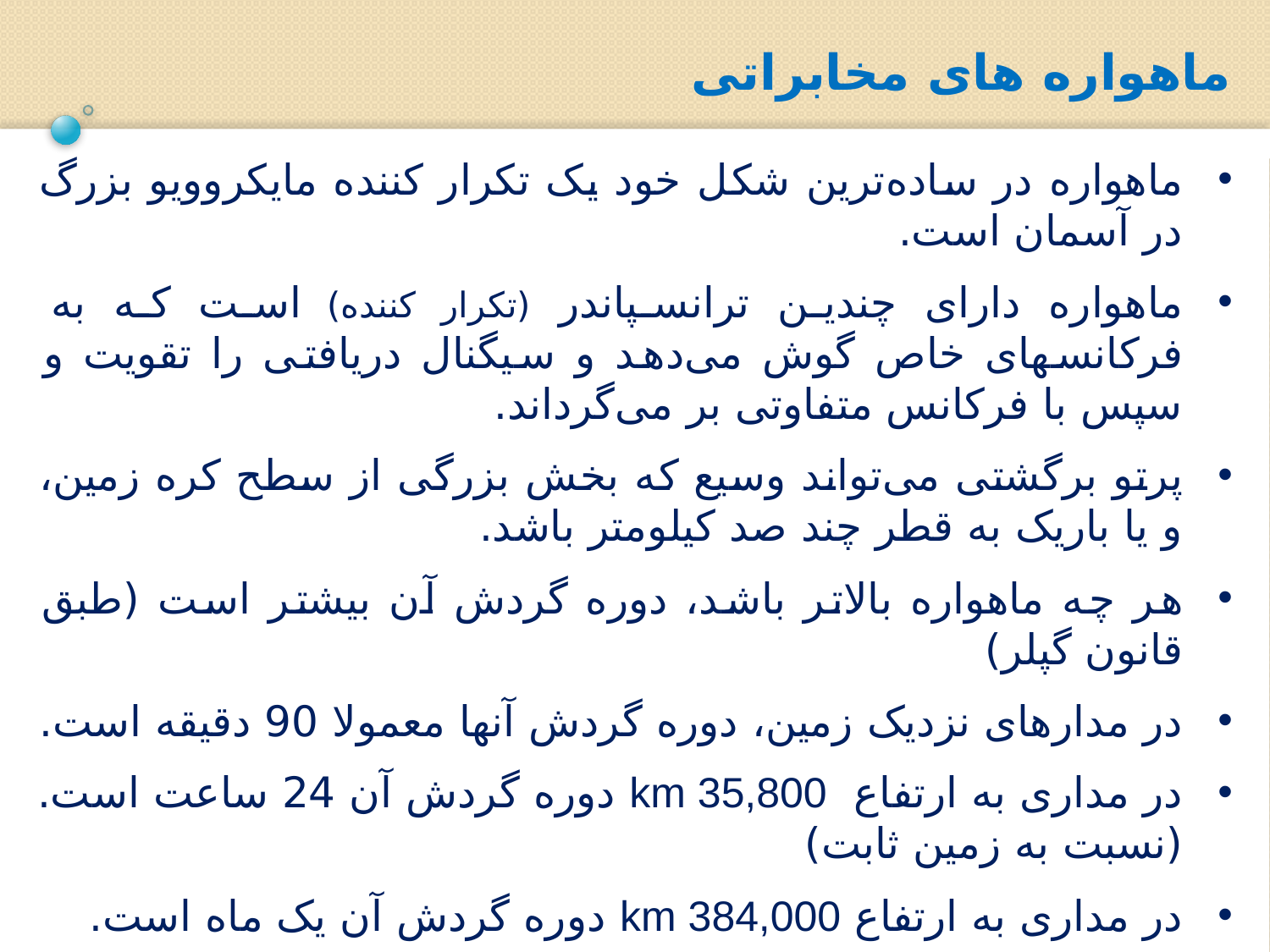

ماهواره های مخابراتی
ماهواره در ساده‌ترین شکل خود یک تکرار کننده مایکروویو بزرگ در آسمان است.
ماهواره دارای چندین ترانسپاندر (تکرار کننده) است که به فرکانسهای خاص گوش می‌دهد و سیگنال دریافتی را تقویت و سپس با فرکانس متفاوتی بر می‌گرداند.
پرتو برگشتی ‌می‌تواند وسیع که بخش بزرگی از سطح کره زمین، و یا باریک به قطر چند صد کیلومتر باشد.
هر چه ماهواره بالاتر باشد، دوره گردش آن بیشتر است (طبق قانون گپلر)
در مدارهای نزدیک زمین، دوره گردش آنها معمولا 90 دقیقه است.
در مداری به ارتفاع  km 35,800 دوره گردش آن 24 ساعت است. (نسبت به زمین ثابت)
در مداری به ارتفاع km 384,000 دوره گردش آن یک ماه است.
وجود کمربندی بنام وان آلن یکی از معیارهای قرارگیری ماهواره‌ها است.
لایه‌ای از ذرات باردار پر انرژی که توسط میدان مغناطیسی زمین به دام افتاده‌اند.